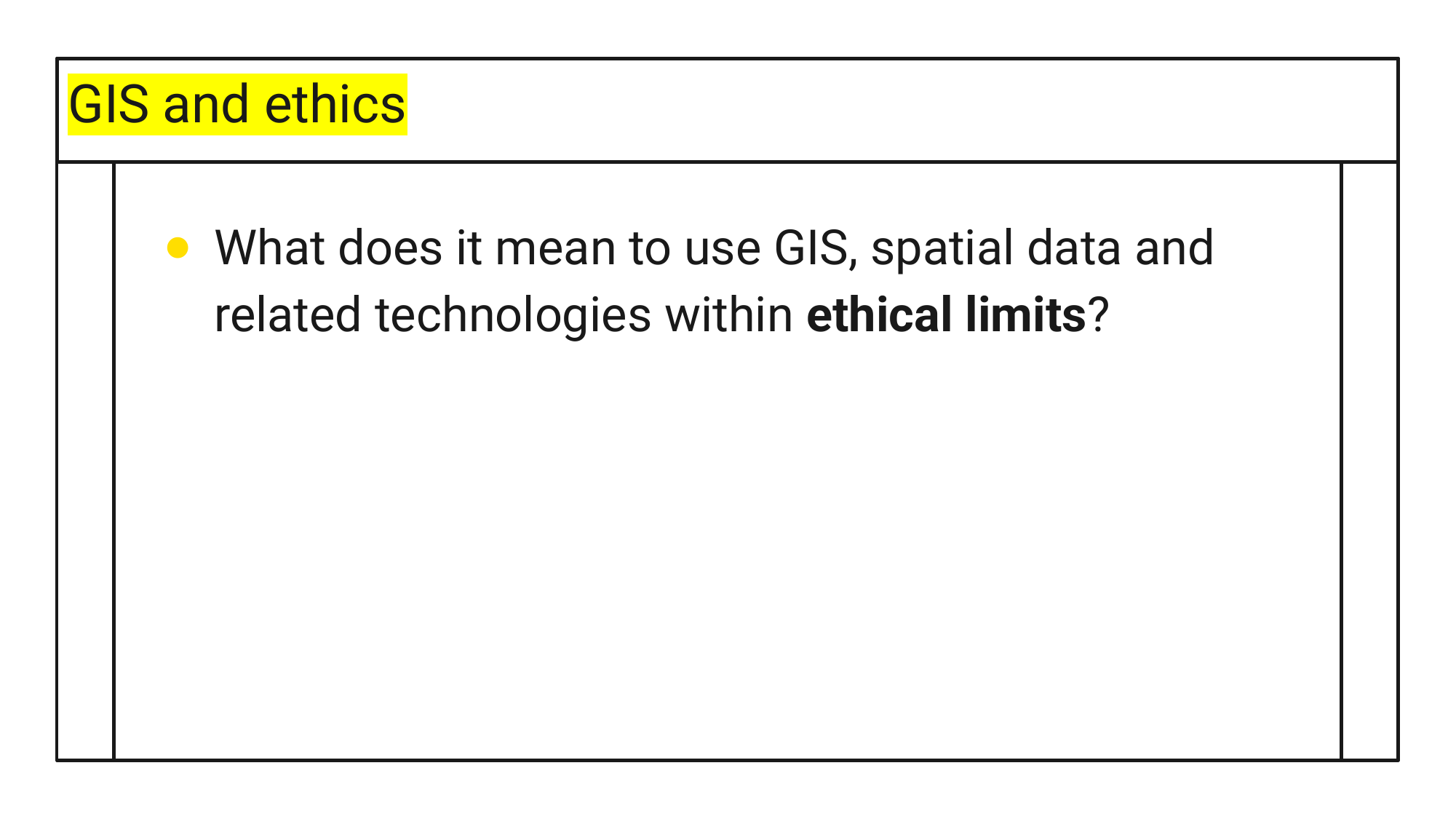

# GIS and ethics
What does it mean to use GIS, spatial data and related technologies within ethical limits?